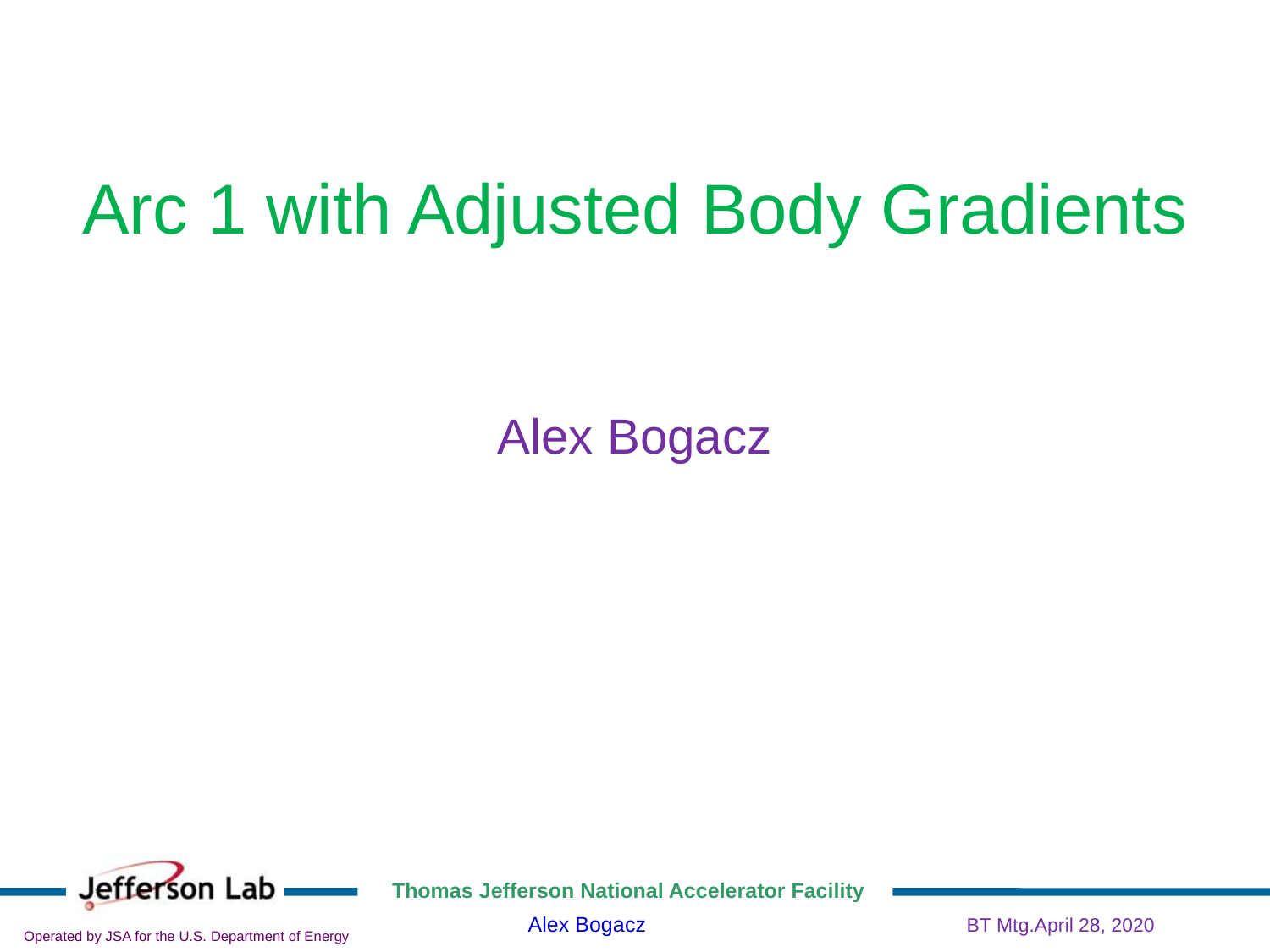

Arc 1 with Adjusted Body Gradients
Alex Bogacz
BT Mtg.April 28, 2020